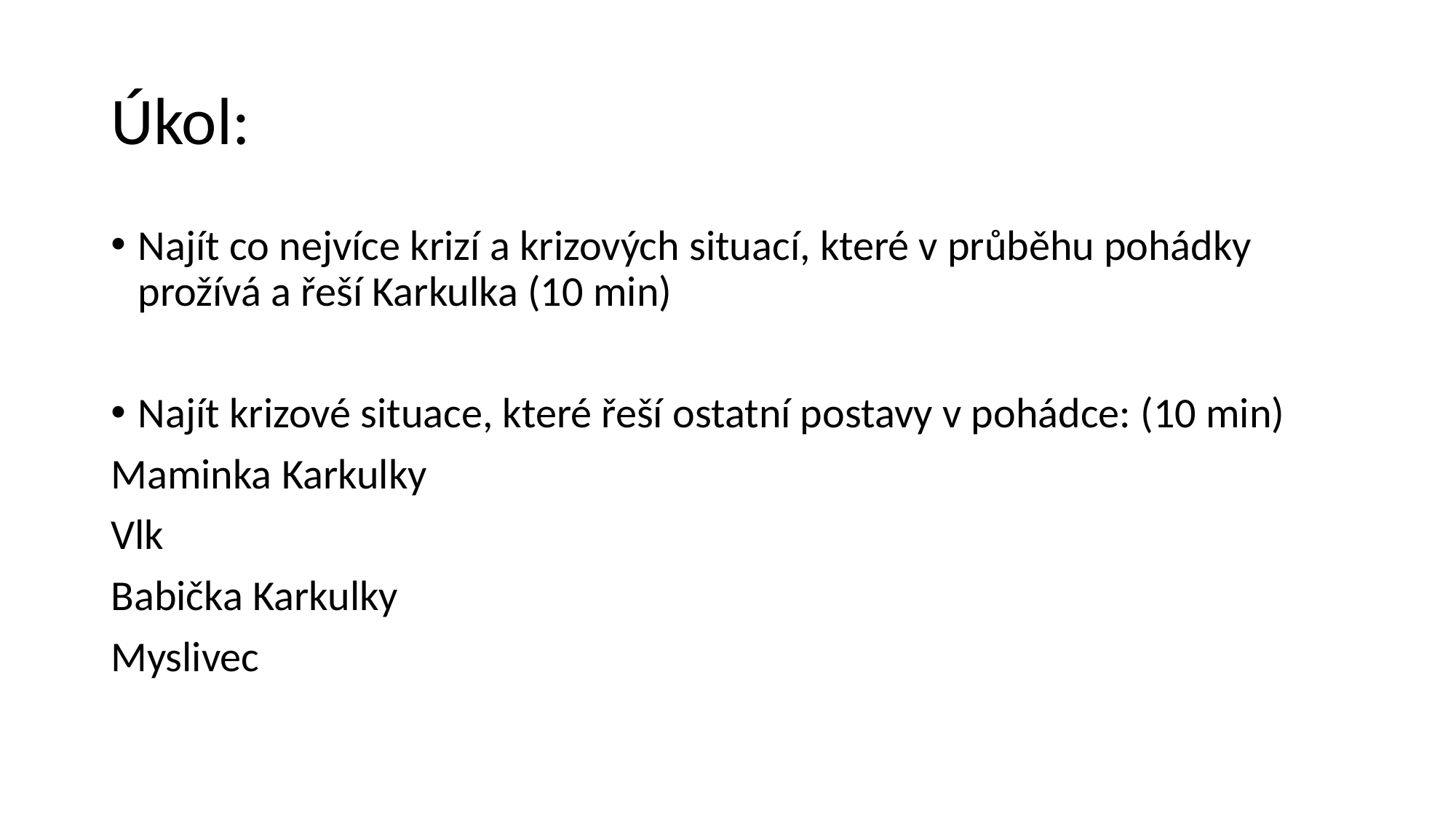

# Úkol:
Najít co nejvíce krizí a krizových situací, které v průběhu pohádky prožívá a řeší Karkulka (10 min)

Najít krizové situace, které řeší ostatní postavy v pohádce: (10 min)
Maminka Karkulky
Vlk
Babička Karkulky
Myslivec